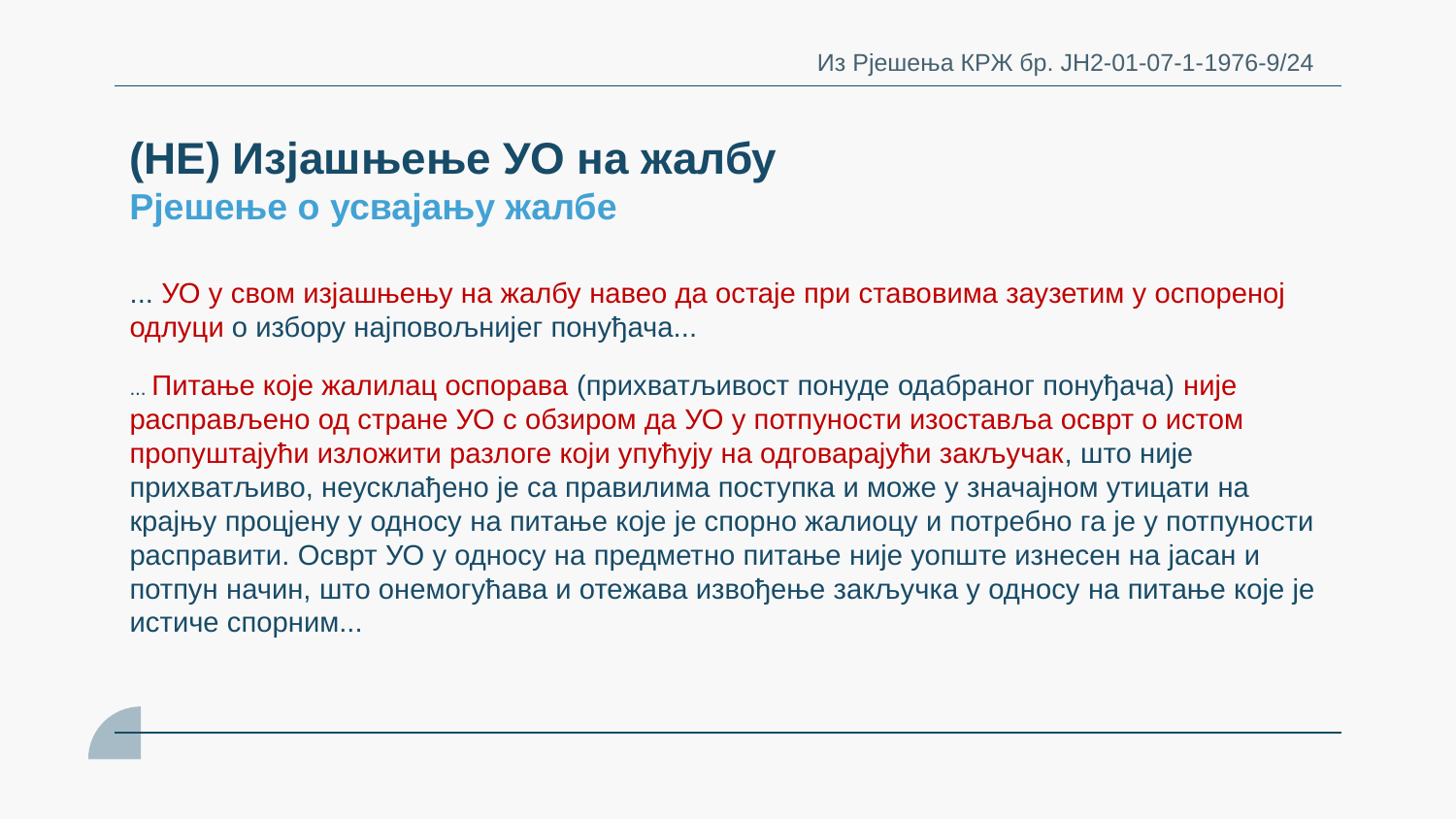

Из Рјешења КРЖ бр. ЈН2-01-07-1-1976-9/24
(НЕ) Изјашњење УО на жалбу
Рјешење о усвајању жалбе
# ... УО у свом изјашњењу на жалбу навео да остаје при ставовима заузетим у оспореној одлуци о избору најповољнијег понуђача... ... Питање које жалилац оспорава (прихватљивост понуде одабраног понуђача) није расправљено од стране УО с обзиром да УО у потпуности изоставља осврт о истом пропуштајући изложити разлоге који упућују на одговарајући закључак, што није прихватљиво, неусклађено је са правилима поступка и може у значајном утицати на крајњу процјену у односу на питање које је спорно жалиоцу и потребно га је у потпуности расправити. Осврт УО у односу на предметно питање није уопште изнесен на јасан и потпун начин, што онемогућава и отежава извођење закључка у односу на питање које је истиче спорним...